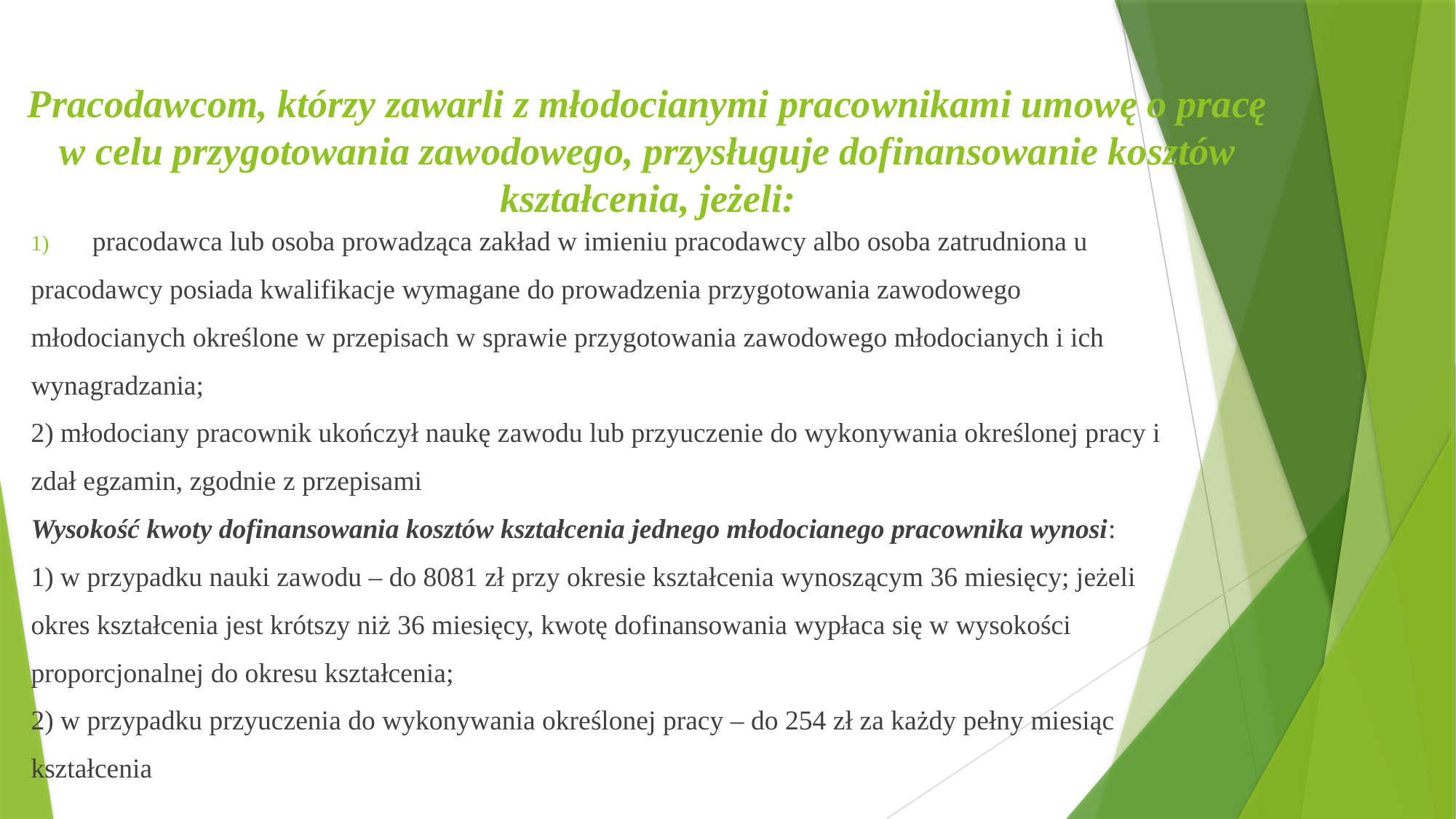

# Pracodawcom, którzy zawarli z młodocianymi pracownikami umowę o pracę w celu przygotowania zawodowego, przysługuje dofinansowanie kosztów kształcenia, jeżeli:
pracodawca lub osoba prowadząca zakład w imieniu pracodawcy albo osoba zatrudniona u
pracodawcy posiada kwalifikacje wymagane do prowadzenia przygotowania zawodowego
młodocianych określone w przepisach w sprawie przygotowania zawodowego młodocianych i ich
wynagradzania;
2) młodociany pracownik ukończył naukę zawodu lub przyuczenie do wykonywania określonej pracy i
zdał egzamin, zgodnie z przepisami
Wysokość kwoty dofinansowania kosztów kształcenia jednego młodocianego pracownika wynosi:
1) w przypadku nauki zawodu – do 8081 zł przy okresie kształcenia wynoszącym 36 miesięcy; jeżeli
okres kształcenia jest krótszy niż 36 miesięcy, kwotę dofinansowania wypłaca się w wysokości
proporcjonalnej do okresu kształcenia;
2) w przypadku przyuczenia do wykonywania określonej pracy – do 254 zł za każdy pełny miesiąc
kształcenia